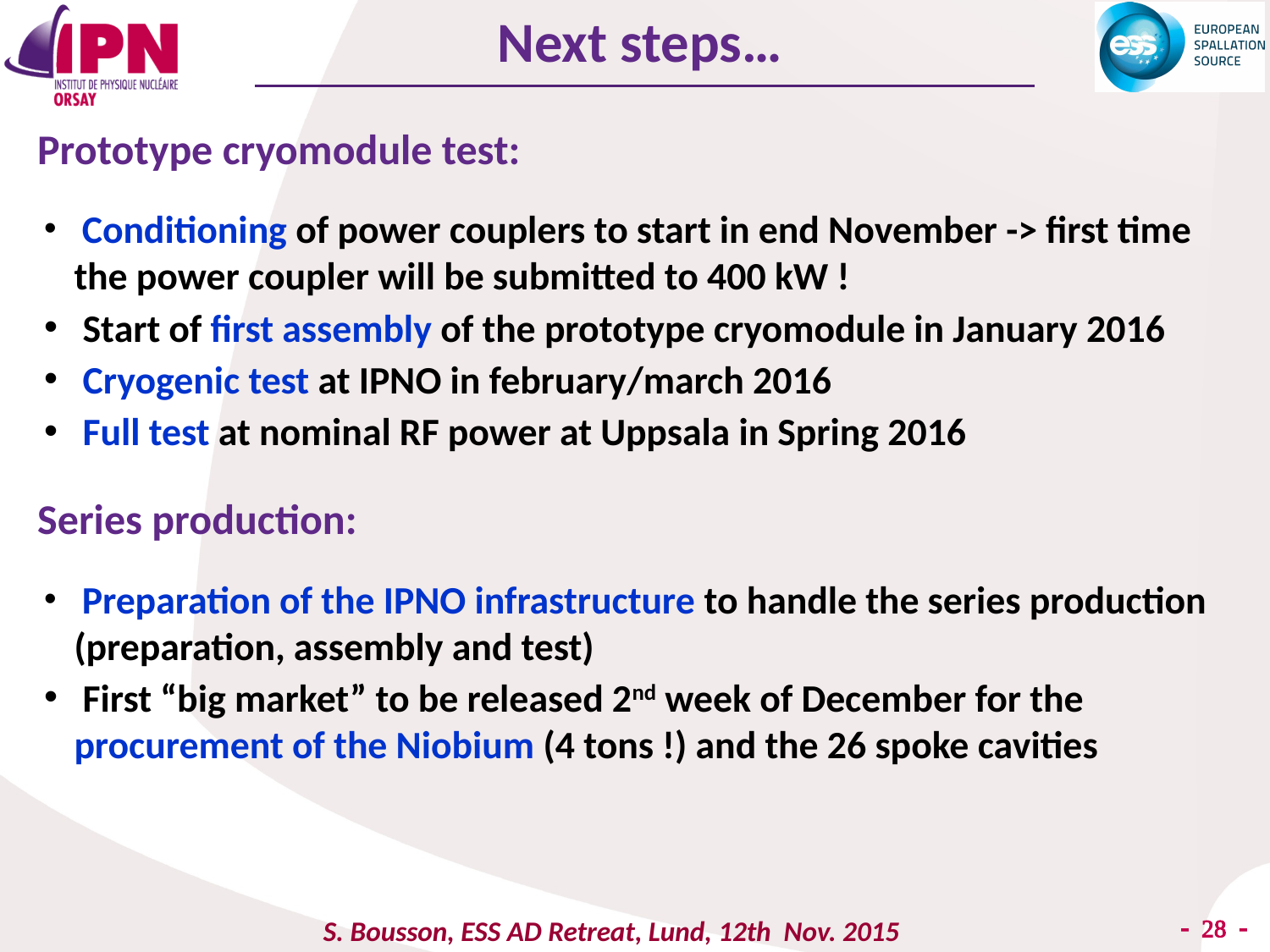

Next steps…
Prototype cryomodule test:

 Conditioning of power couplers to start in end November -> first time the power coupler will be submitted to 400 kW !
 Start of first assembly of the prototype cryomodule in January 2016
 Cryogenic test at IPNO in february/march 2016
 Full test at nominal RF power at Uppsala in Spring 2016
Series production:

 Preparation of the IPNO infrastructure to handle the series production (preparation, assembly and test)
 First “big market” to be released 2nd week of December for the procurement of the Niobium (4 tons !) and the 26 spoke cavities